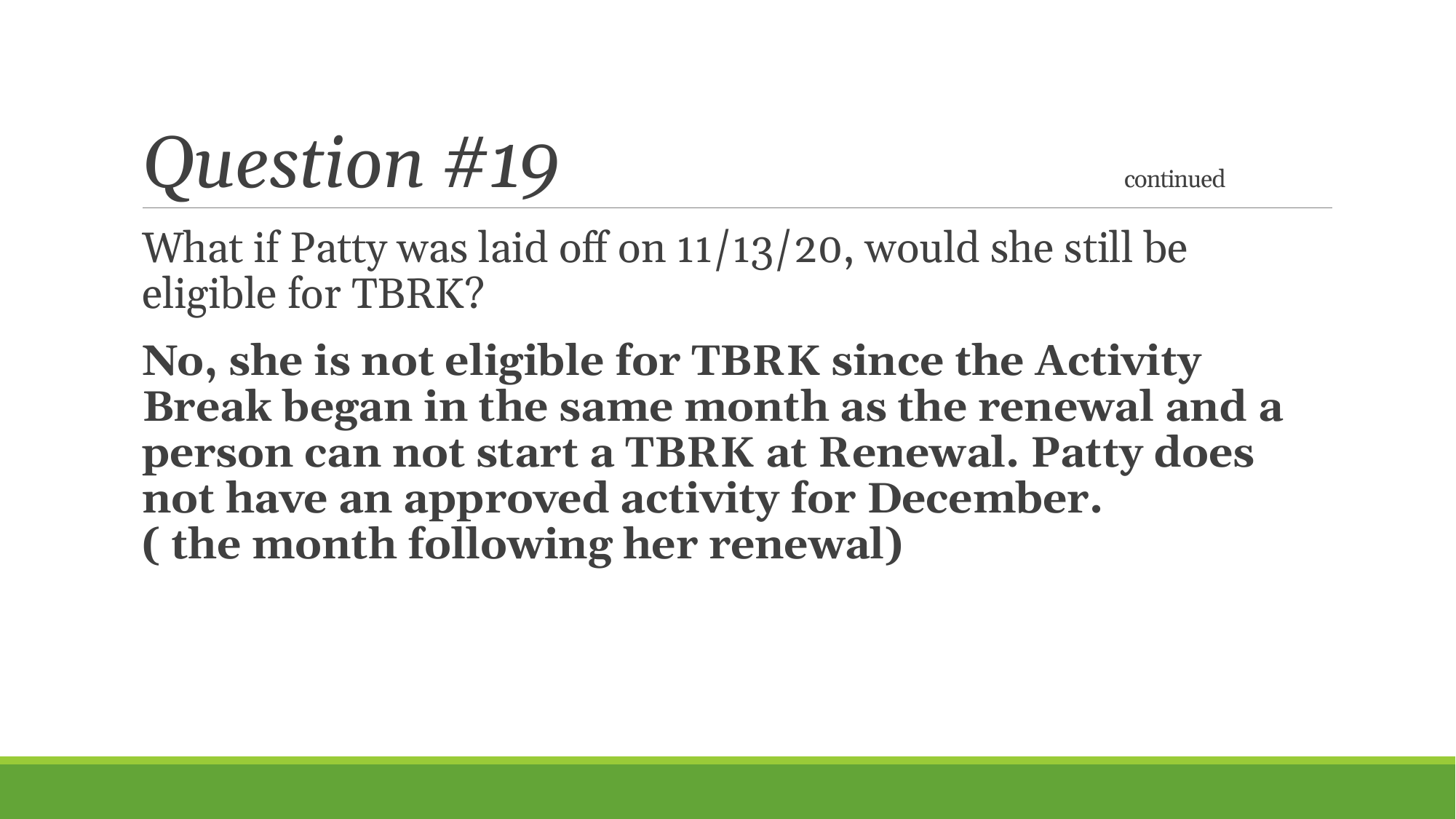

# Question #19  					continued
What if Patty was laid off on 11/13/20, would she still be eligible for TBRK?
No, she is not eligible for TBRK since the Activity Break began in the same month as the renewal and a person can not start a TBRK at Renewal. Patty does not have an approved activity for December.                     ( the month following her renewal)